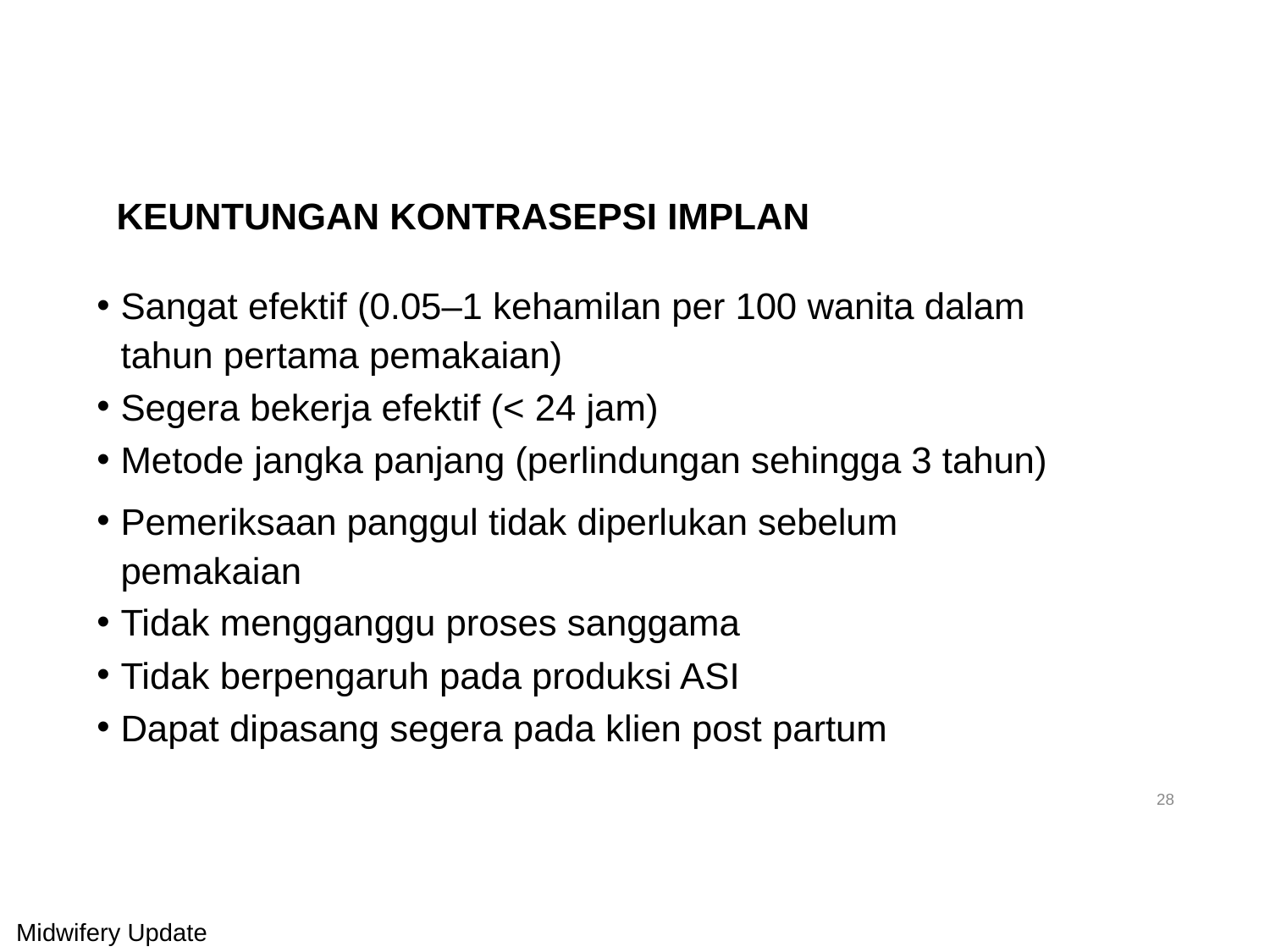

KEUNTUNGAN KONTRASEPSI IMPLAN

Sangat efektif (0.05–1 kehamilan per 100 wanita dalam  tahun pertama pemakaian)
Segera bekerja efektif (< 24 jam)
Metode jangka panjang (perlindungan sehingga 3 tahun)
Pemeriksaan panggul tidak diperlukan sebelum  pemakaian
Tidak mengganggu proses sanggama
Tidak berpengaruh pada produksi ASI
Dapat dipasang segera pada klien post partum
28
Midwifery Update